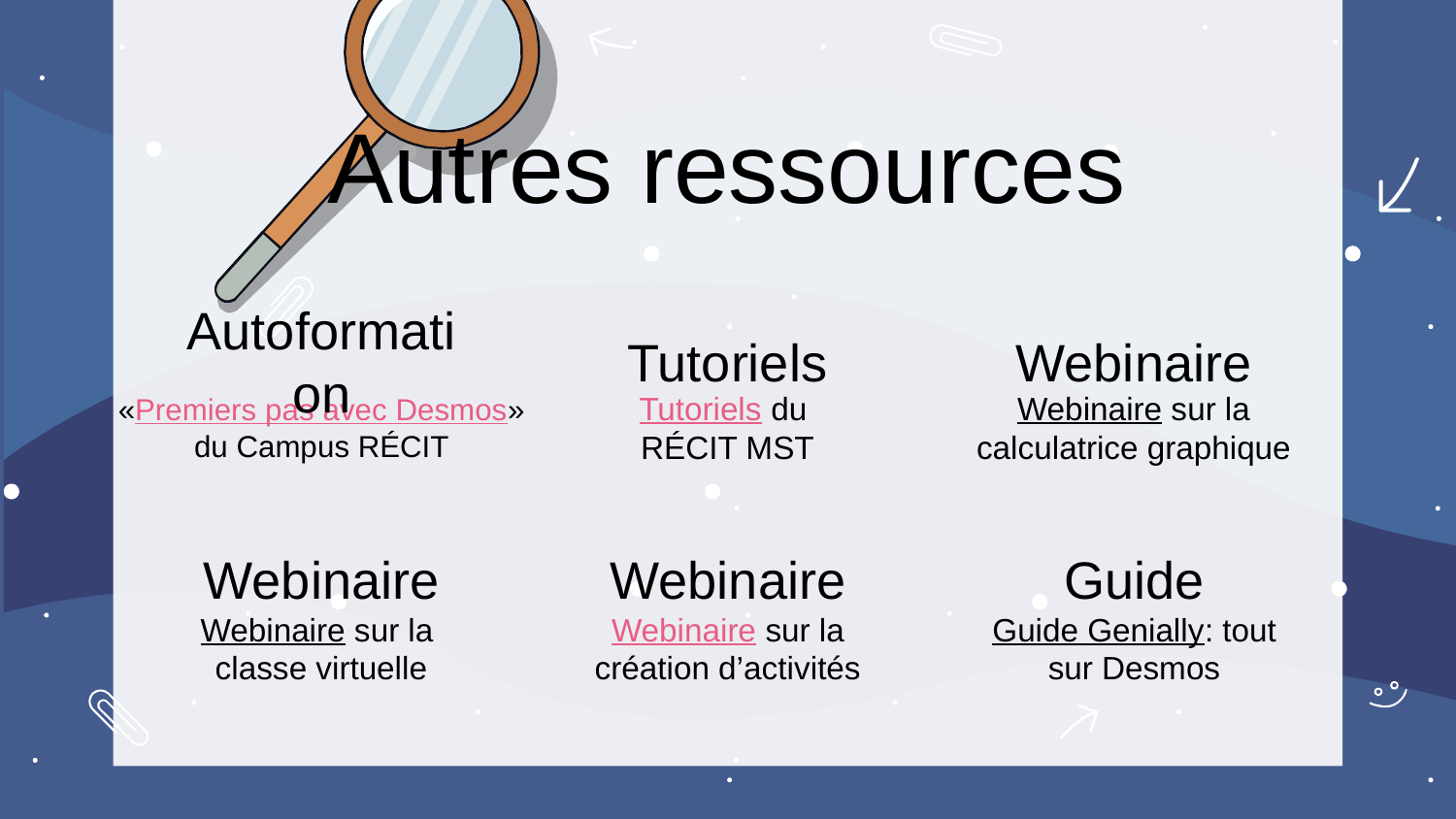

# Autres ressources
Autoformation
Tutoriels
Webinaire
«Premiers pas avec Desmos» du Campus RÉCIT
Tutoriels du
RÉCIT MST
Webinaire sur la calculatrice graphique
Webinaire
Webinaire
Guide
Webinaire sur la
classe virtuelle
Webinaire sur la création d’activités
Guide Genially: tout sur Desmos